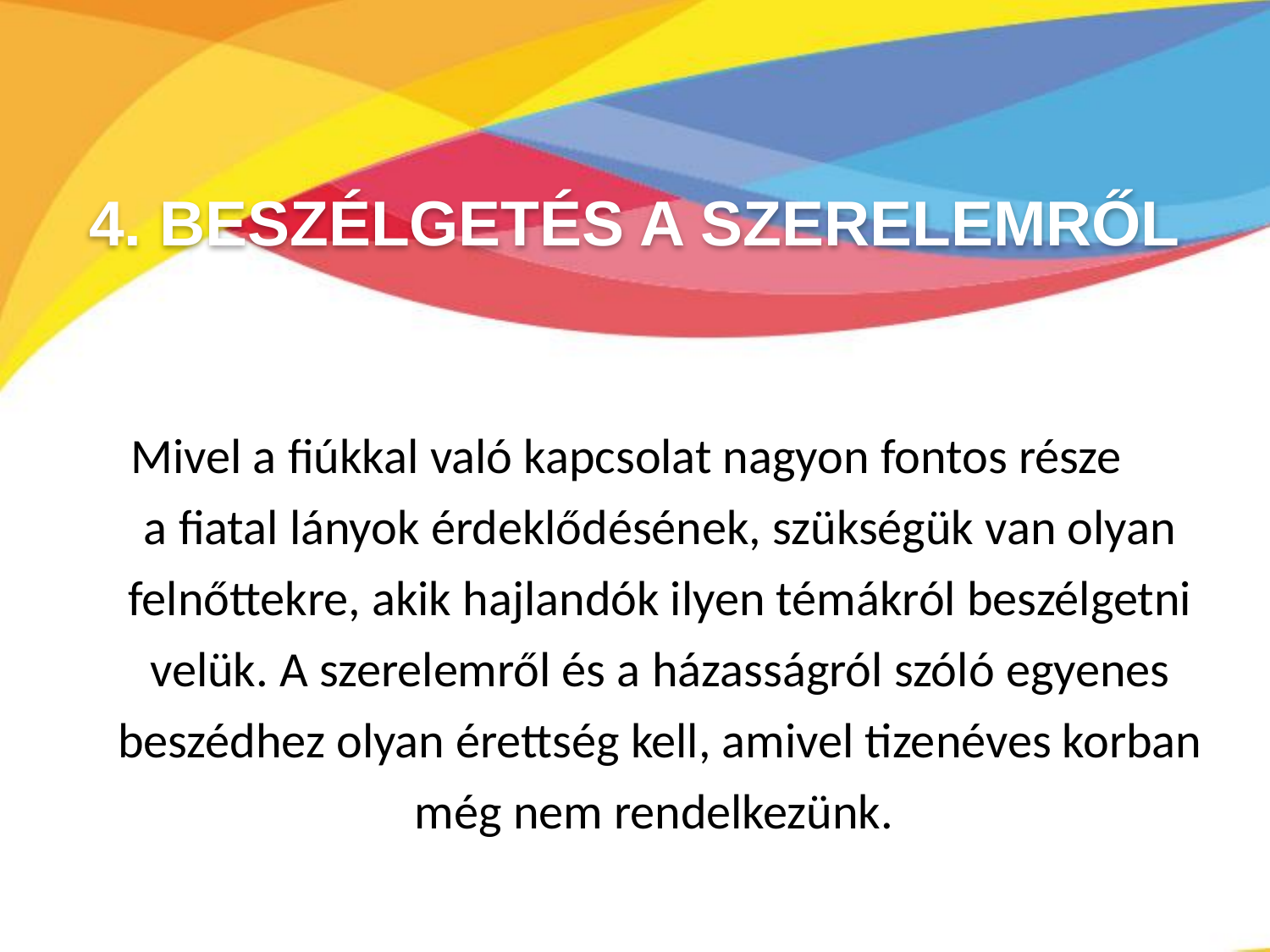

4. BESZÉLGETÉS A SZERELEMRŐL
Mivel a fiúkkal való kapcsolat nagyon fontos része       a fiatal lányok érdeklődésének, szükségük van olyan felnőttekre, akik hajlandók ilyen témákról beszélgetni velük. A szerelemről és a házasságról szóló egyenes beszédhez olyan érettség kell, amivel tizenéves korban még nem rendelkezünk.